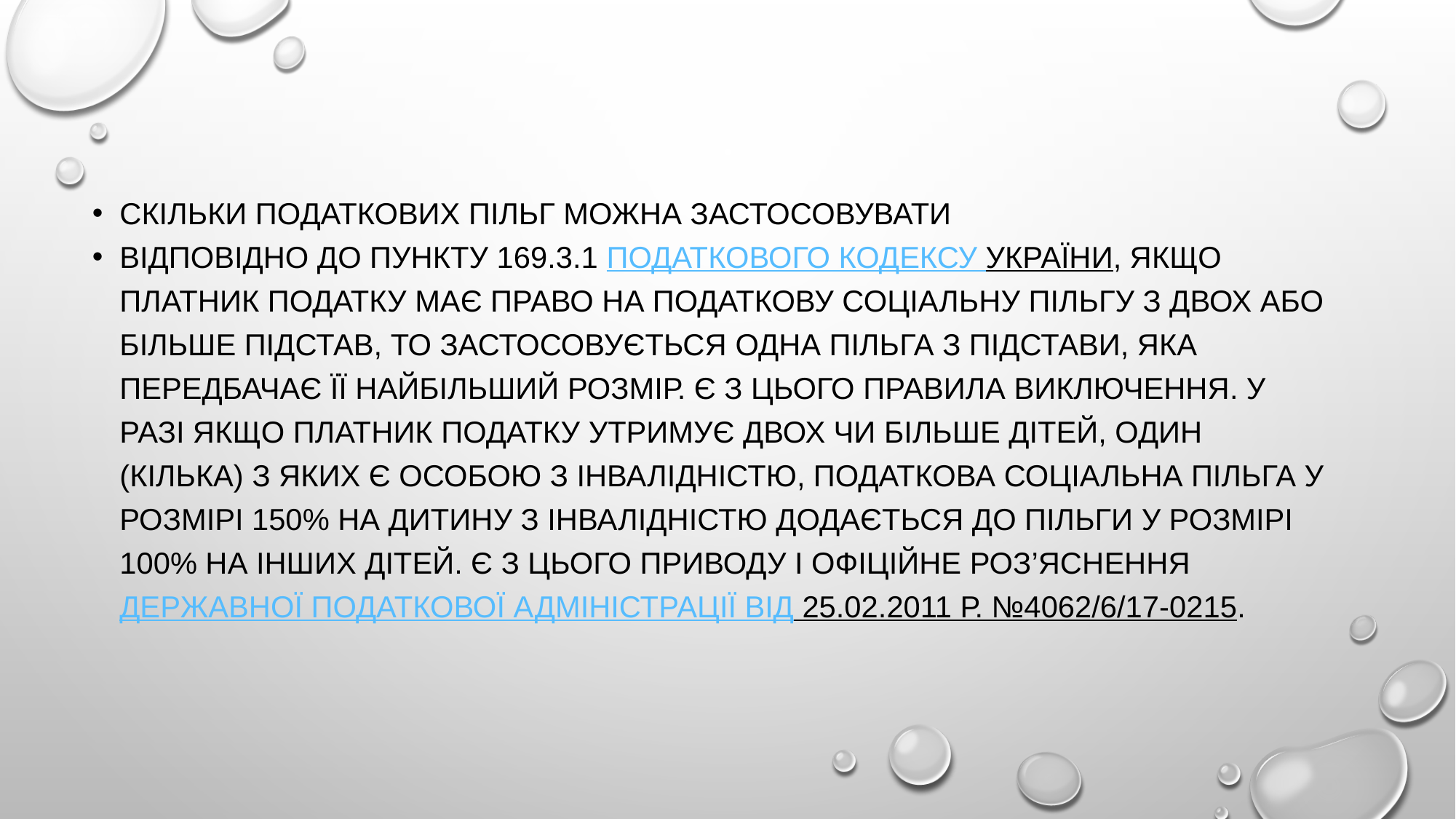

Скільки податкових пільг можна застосовувати
Відповідно до пункту 169.3.1 Податкового кодексу України, якщо платник податку має право на податкову соціальну пільгу з двох або більше підстав, то застосовується одна пільга з підстави, яка передбачає її найбільший розмір. Є з цього правила виключення. У разі якщо платник податку утримує двох чи більше дітей, один (кілька) з яких є особою з інвалідністю, податкова соціальна пільга у розмірі 150% на дитину з інвалідністю додається до пільги у розмірі 100% на інших дітей. Є з цього приводу і офіційне роз’яснення ДЕРЖАВНОЇ ПОДАТКОВОЇ АДМІНІСТРАЦІЇ від 25.02.2011 р. №4062/6/17-0215.